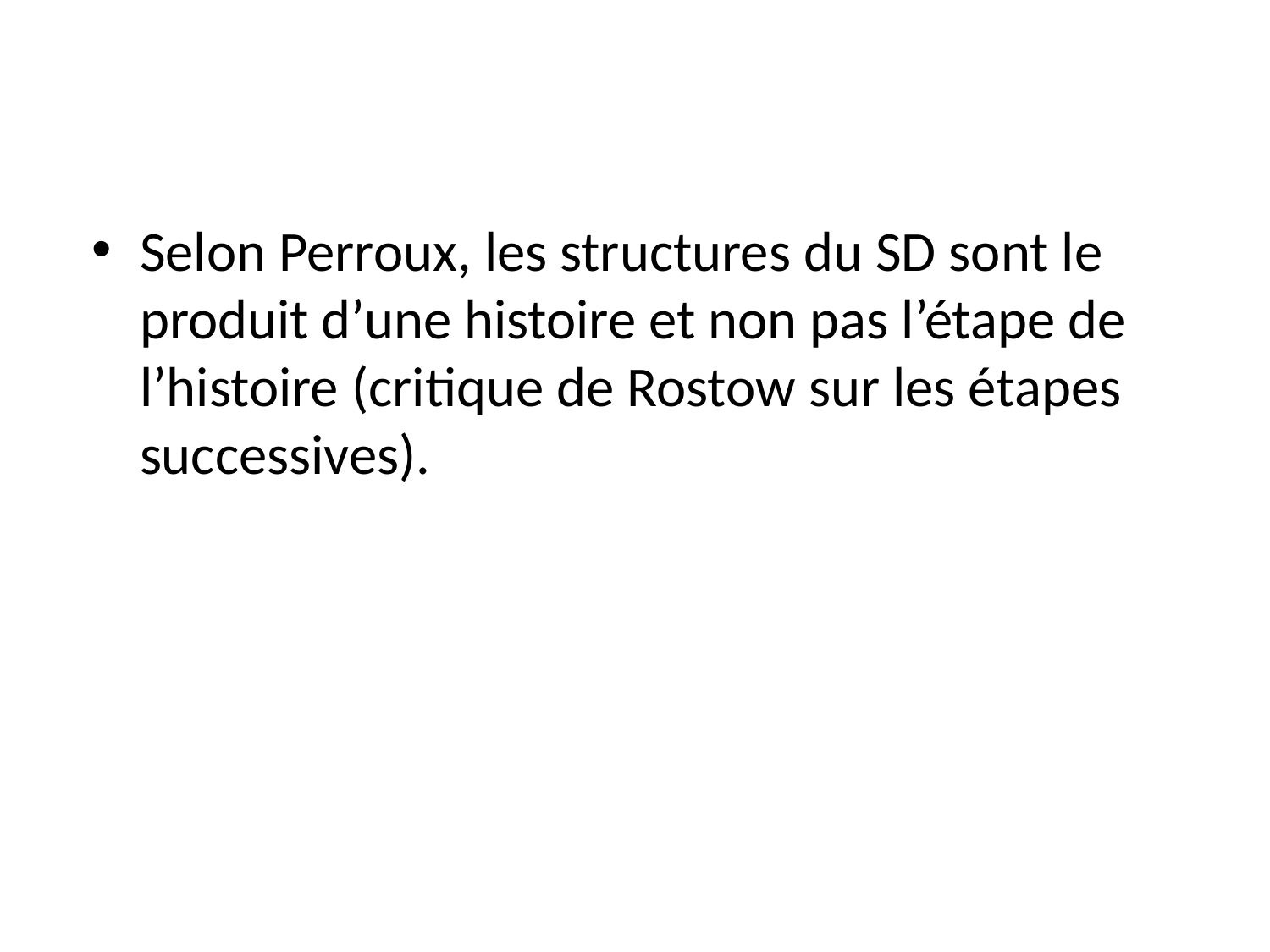

Selon Perroux, les structures du SD sont le produit d’une histoire et non pas l’étape de l’histoire (critique de Rostow sur les étapes successives).